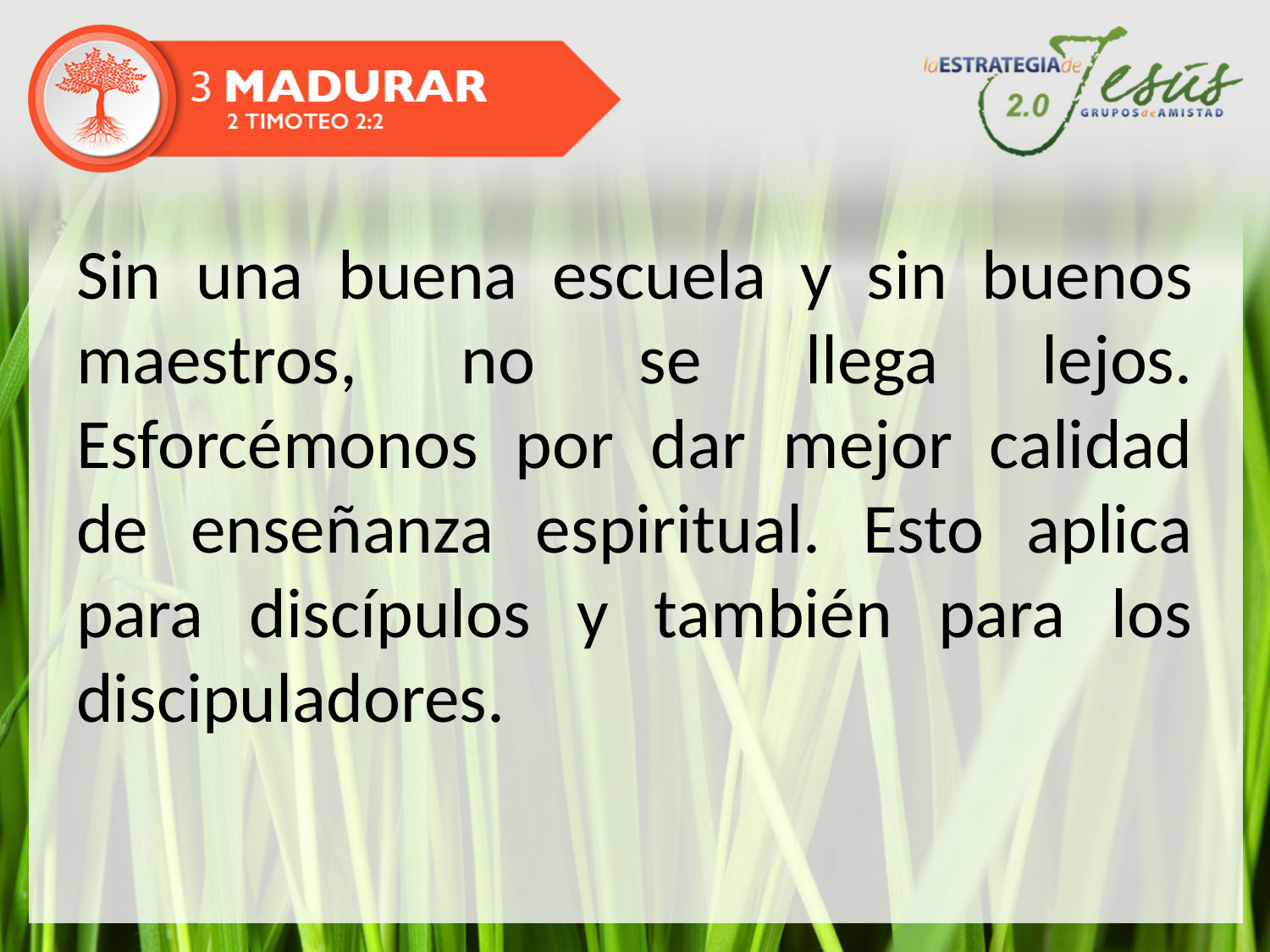

Sin una buena escuela y sin buenos maestros, no se llega lejos. Esforcémonos por dar mejor calidad de enseñanza espiritual. Esto aplica para discípulos y también para los discipuladores.